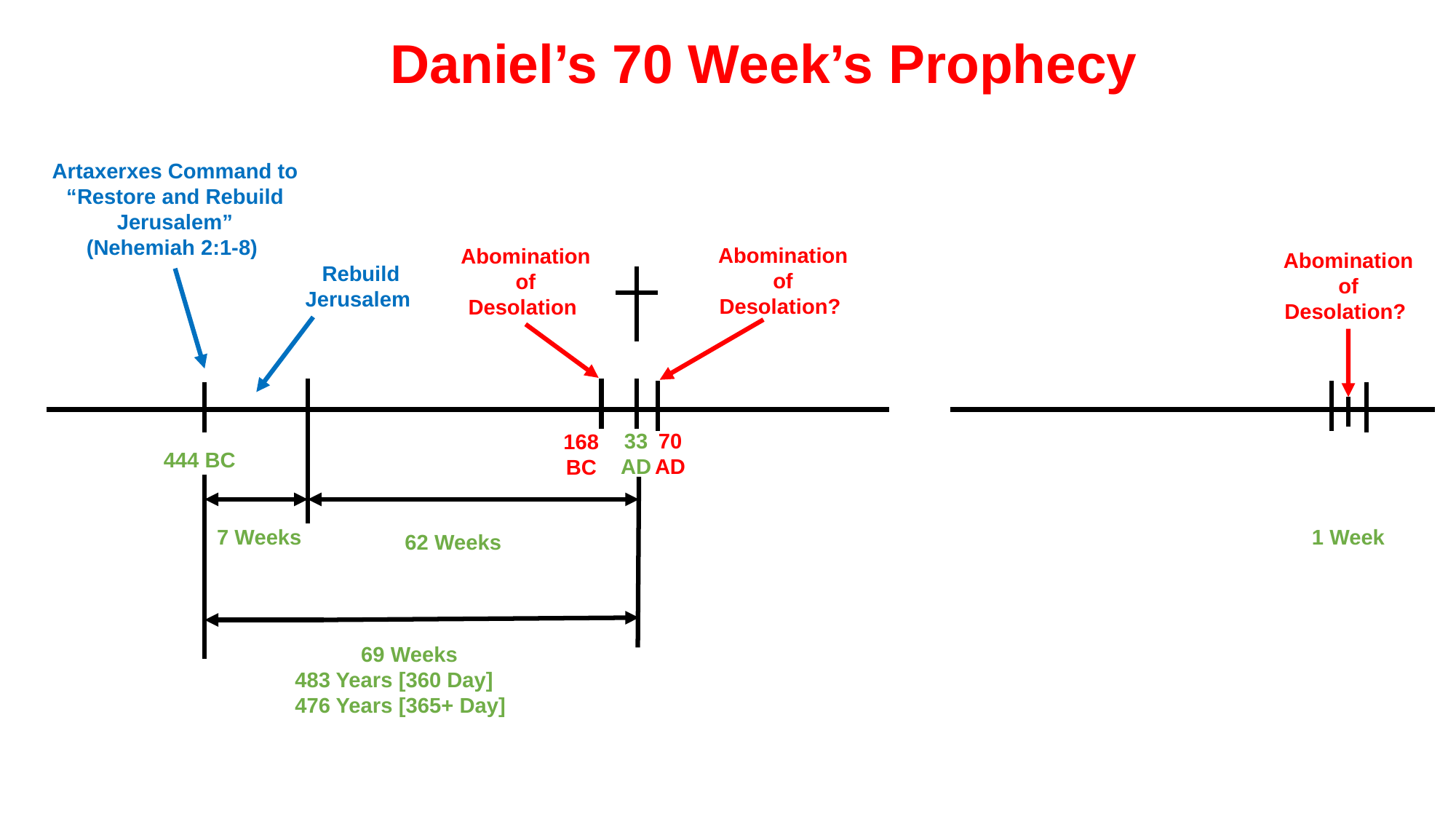

Daniel’s 70 Week’s Prophecy
Artaxerxes Command to “Restore and Rebuild Jerusalem”
(Nehemiah 2:1-8)
Abomination
of
Desolation?
Abomination
of
Desolation
Abomination
of
Desolation?
Rebuild Jerusalem
70 AD
33 AD
168 BC
444 BC
1 Week
7 Weeks
62 Weeks
           69 Weeks
483 Years [360 Day]
476 Years [365+ Day]